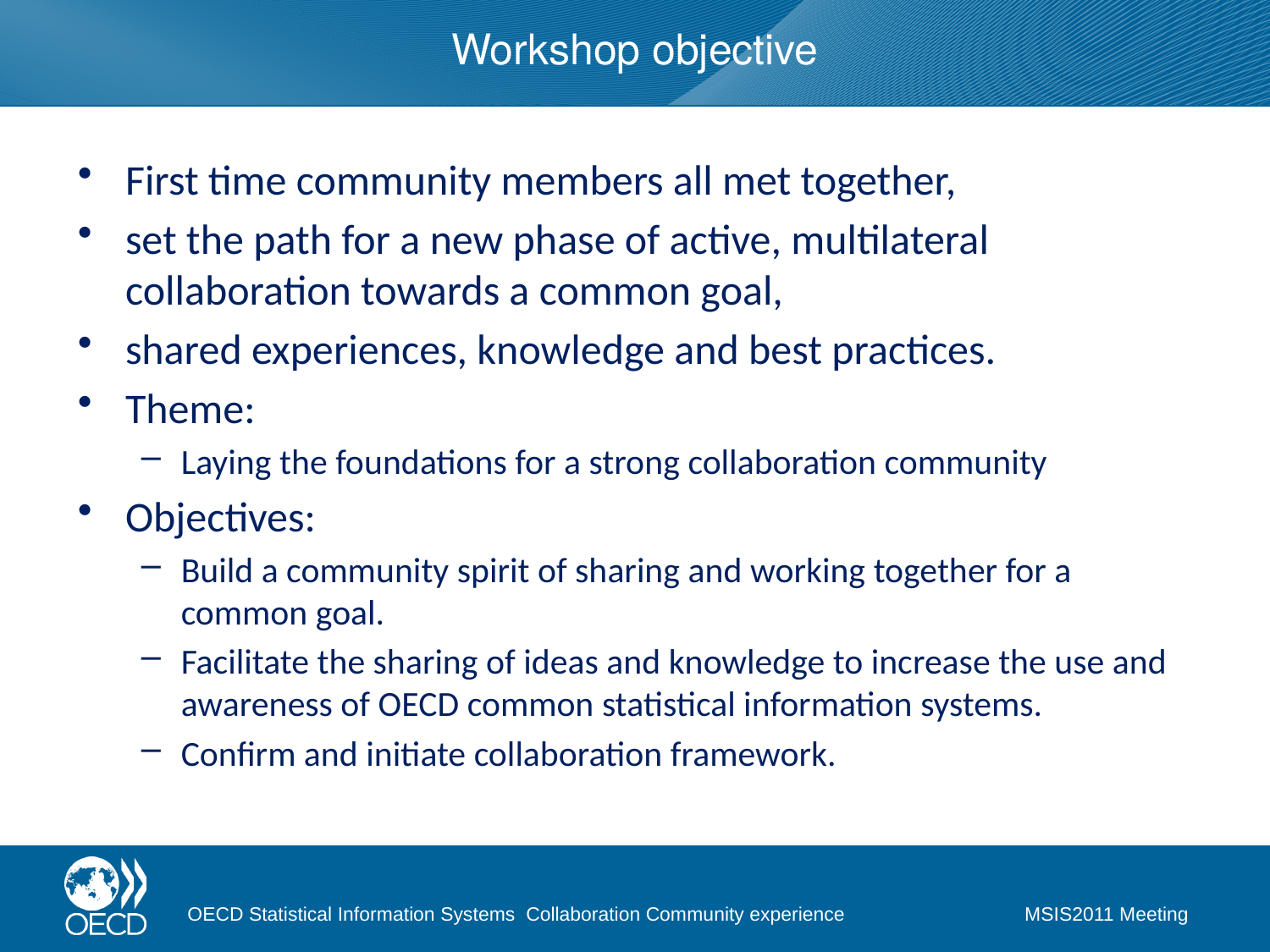

# Workshop objective
First time community members all met together,
set the path for a new phase of active, multilateral collaboration towards a common goal,
shared experiences, knowledge and best practices.
Theme:
Laying the foundations for a strong collaboration community
Objectives:
Build a community spirit of sharing and working together for a common goal.
Facilitate the sharing of ideas and knowledge to increase the use and awareness of OECD common statistical information systems.
Confirm and initiate collaboration framework.
OECD Statistical Information Systems  Collaboration Community experience
MSIS2011 Meeting